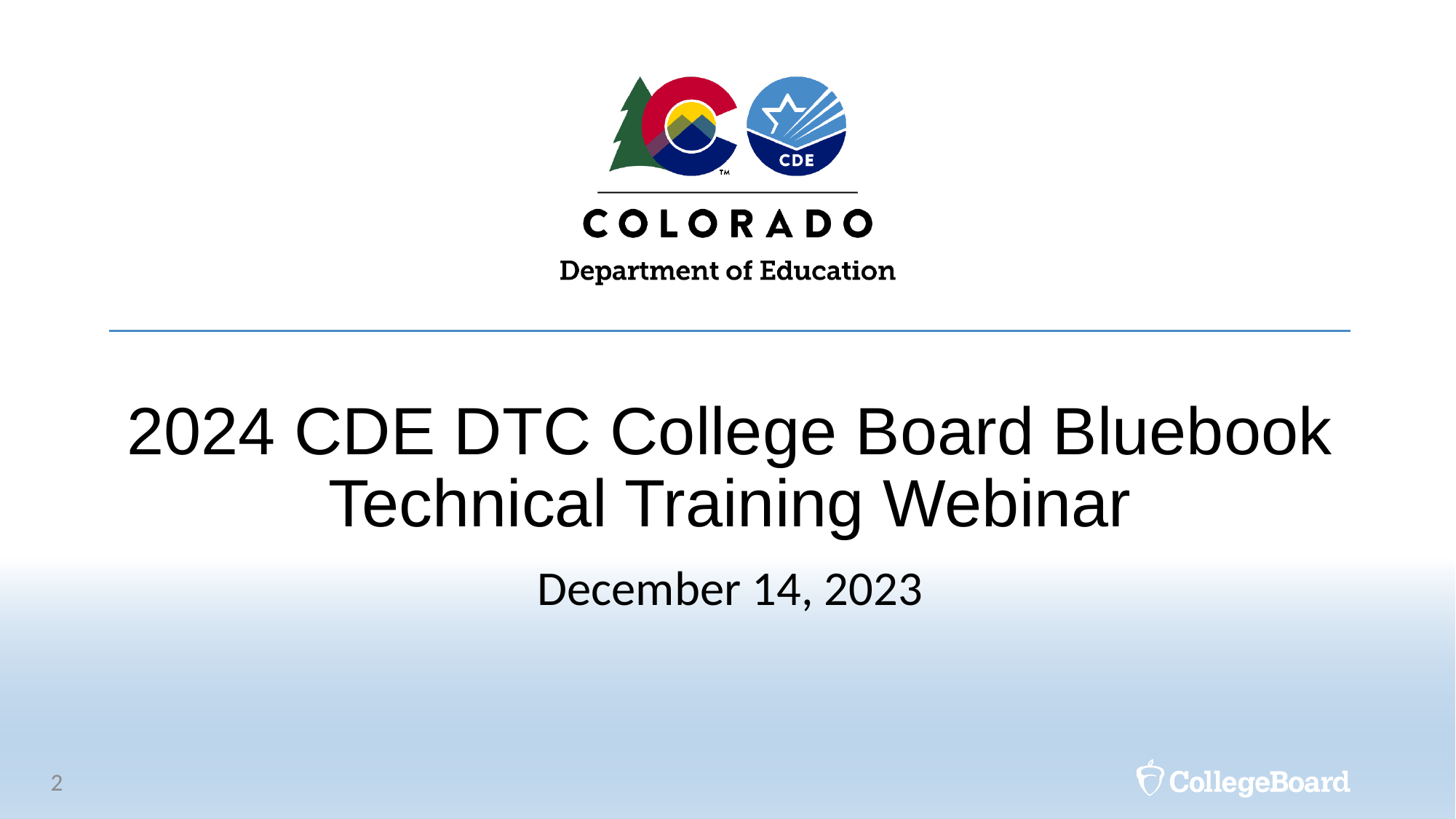

# 2024 CDE DTC College Board Bluebook Technical Training Webinar
December 14, 2023
2